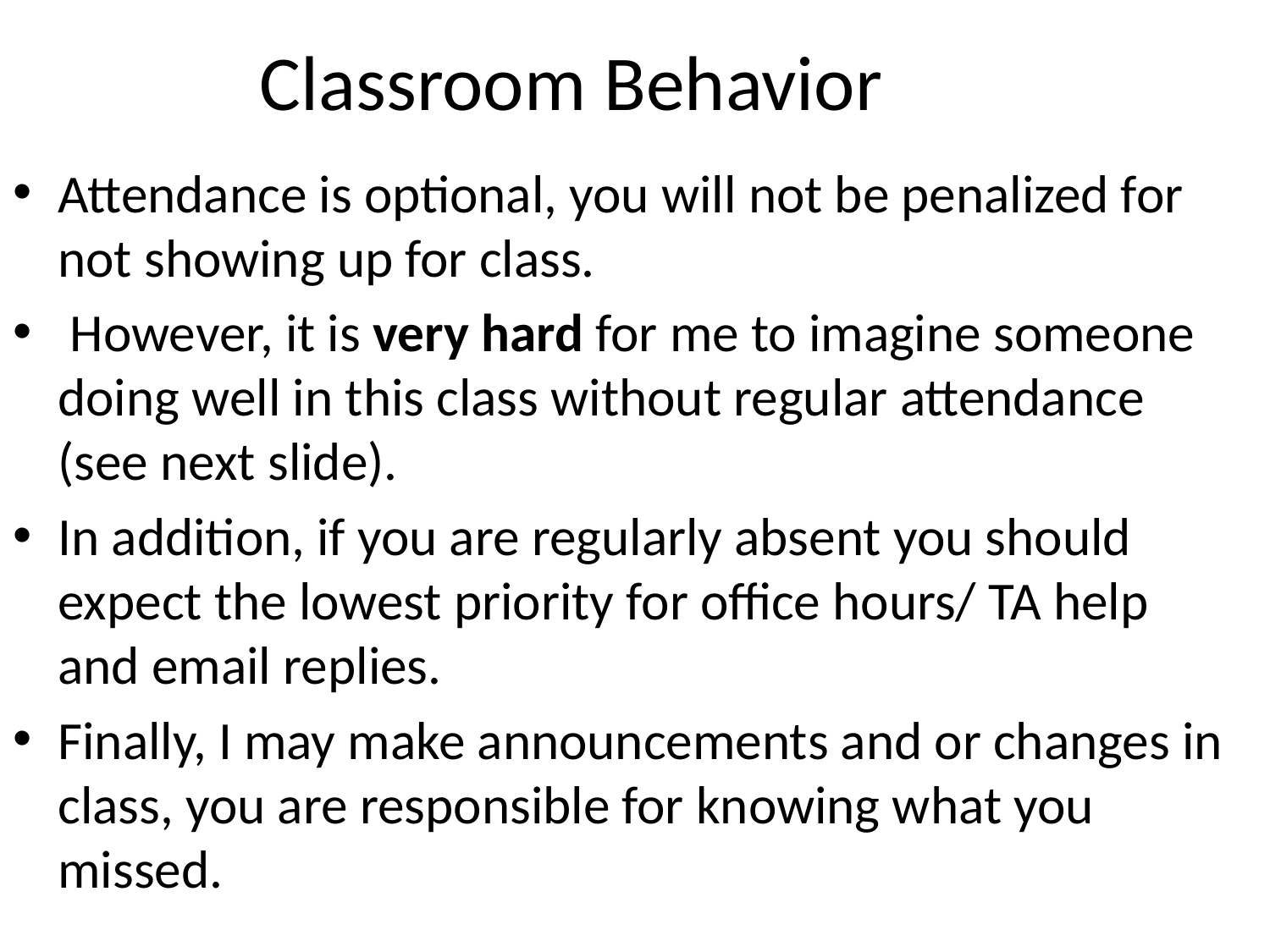

# Classroom Behavior
Attendance is optional, you will not be penalized for not showing up for class.
 However, it is very hard for me to imagine someone doing well in this class without regular attendance (see next slide).
In addition, if you are regularly absent you should expect the lowest priority for office hours/ TA help and email replies.
Finally, I may make announcements and or changes in class, you are responsible for knowing what you missed.